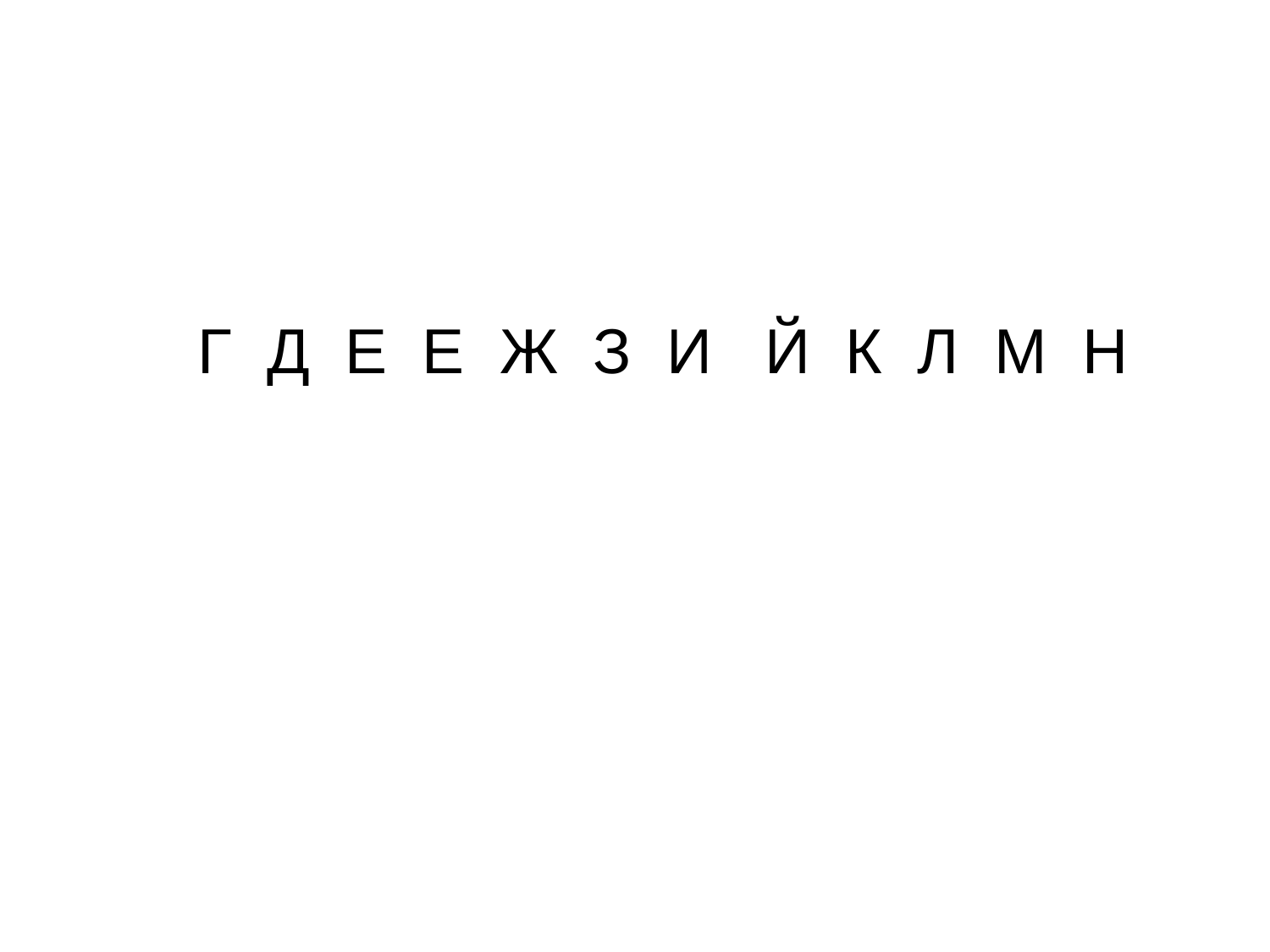

Г  Д  Е  Е  Ж  З  И   Й  К  Л  М  Н